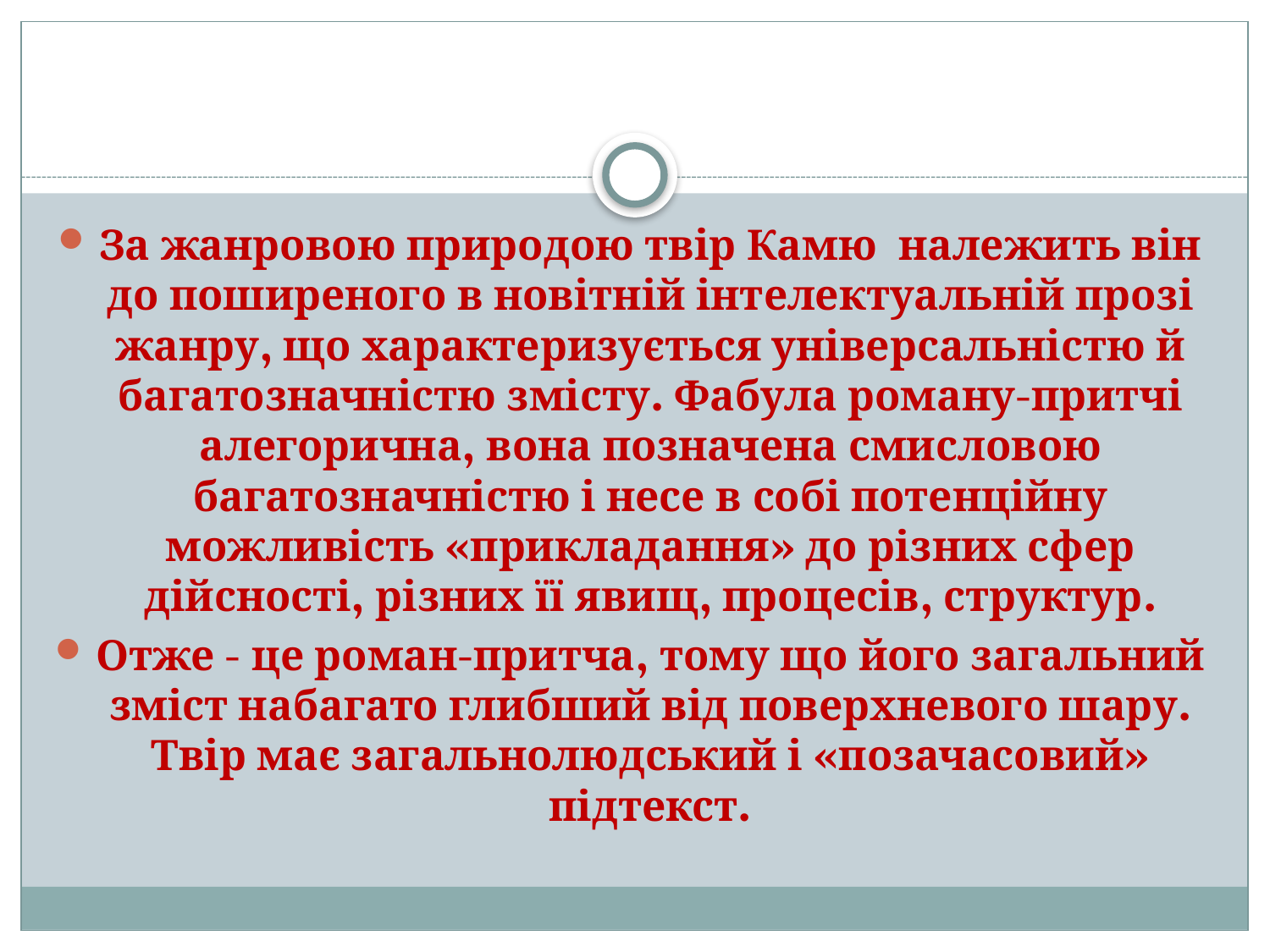

#
За жанровою природою твір Камю  належить він до поширеного в новітній інтелектуальній прозі жанру, що характеризується універсальністю й бага­тозначністю змісту. Фабула роману-притчі алегорична, вона позначена смисловою багатозначністю і несе в собі потенційну можливість «прикладання» до різних сфер дійсності, різних її явищ, процесів, структур.
Отже - це роман-притча, тому що його загальний зміст набагато глибший від поверхневого шару. Твір має загальнолюдсь­кий і «позачасовий» підтекст.